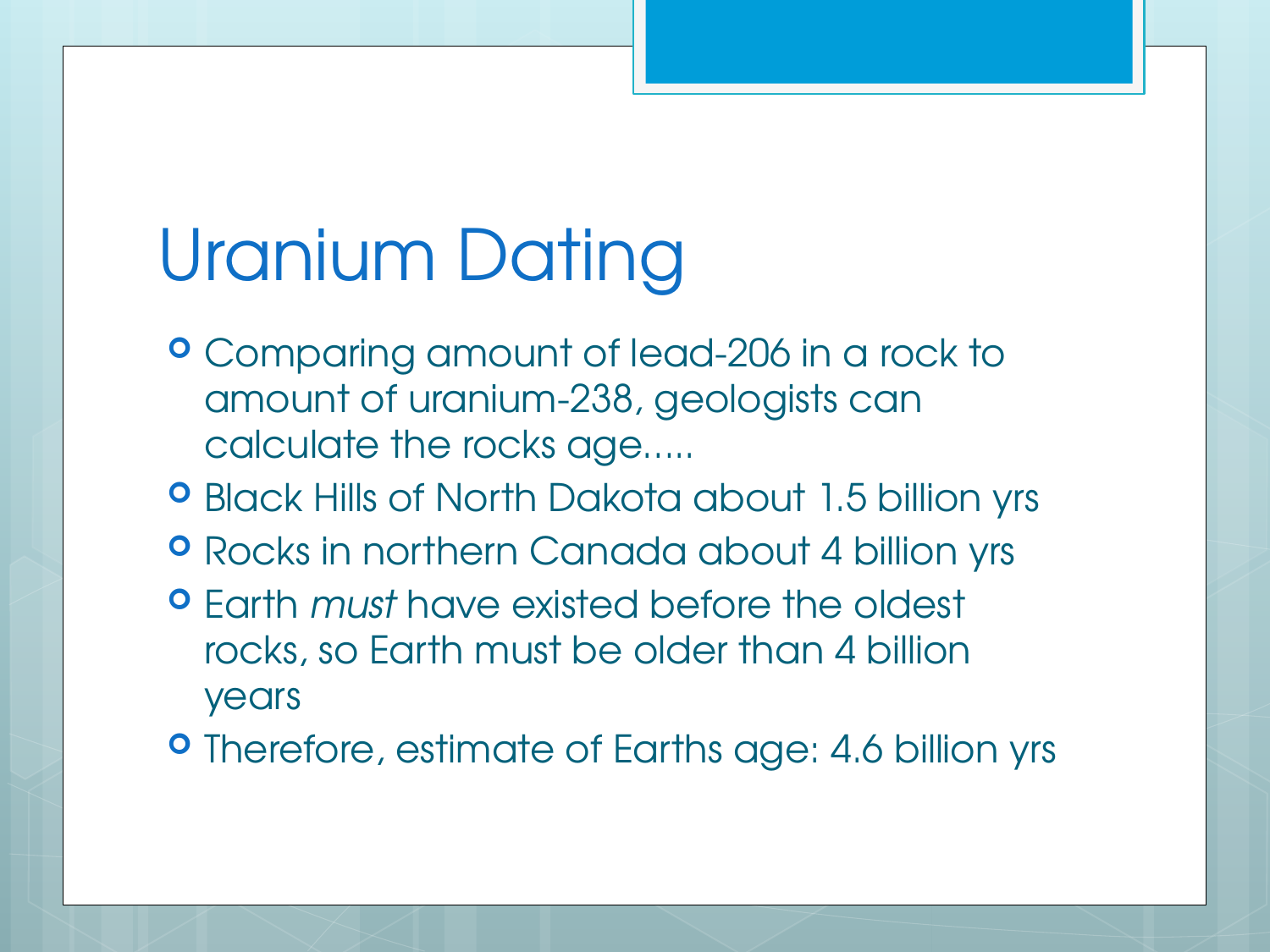

# Uranium Dating
Comparing amount of lead-206 in a rock to amount of uranium-238, geologists can calculate the rocks age…..
Black Hills of North Dakota about 1.5 billion yrs
Rocks in northern Canada about 4 billion yrs
Earth must have existed before the oldest rocks, so Earth must be older than 4 billion years
Therefore, estimate of Earths age: 4.6 billion yrs